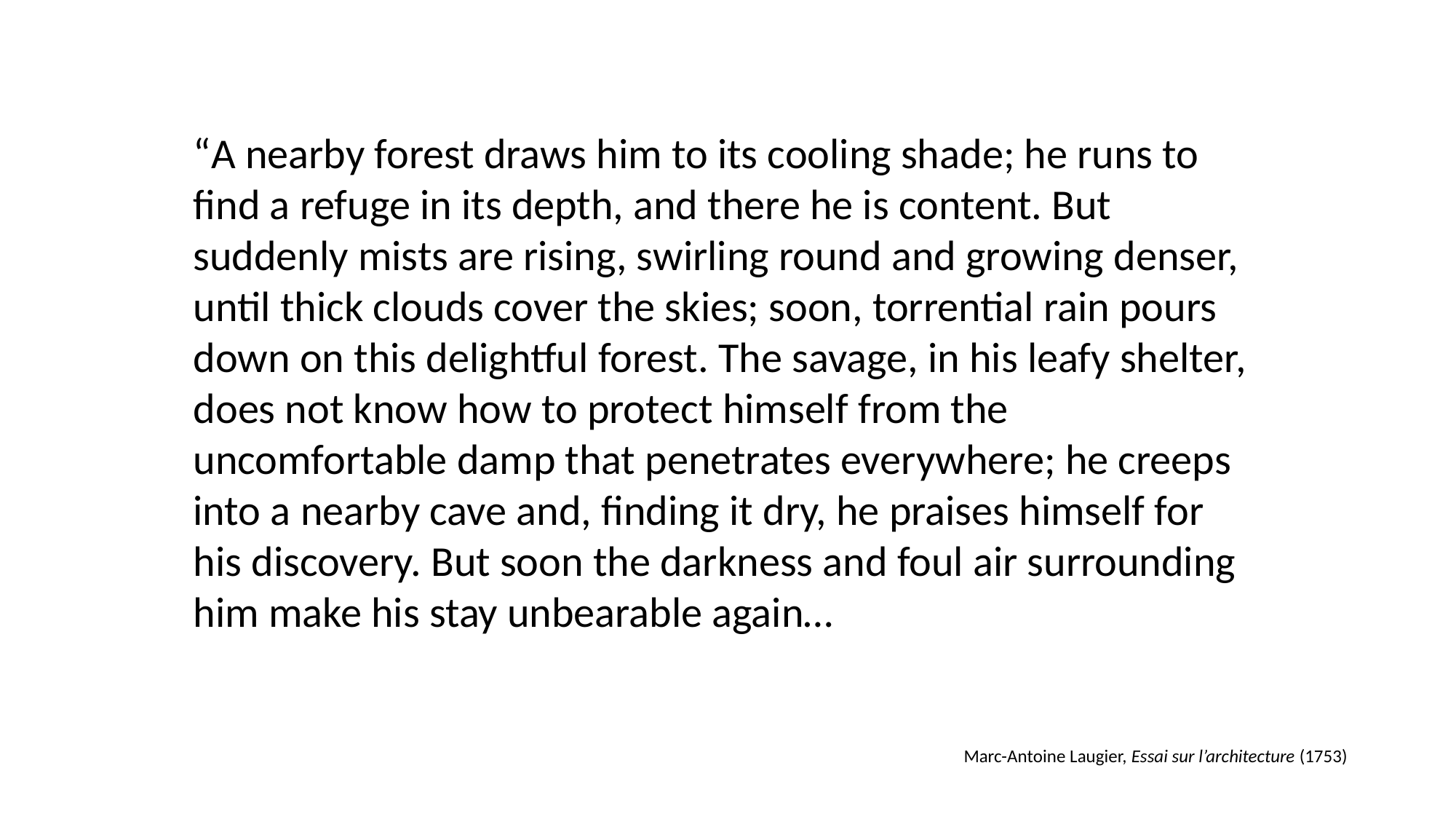

“A nearby forest draws him to its cooling shade; he runs to find a refuge in its depth, and there he is content. But suddenly mists are rising, swirling round and growing denser, until thick clouds cover the skies; soon, torrential rain pours down on this delightful forest. The savage, in his leafy shelter, does not know how to protect himself from the uncomfortable damp that penetrates everywhere; he creeps into a nearby cave and, finding it dry, he praises himself for his discovery. But soon the darkness and foul air surrounding him make his stay unbearable again…
Marc-Antoine Laugier, Essai sur l’architecture (1753)